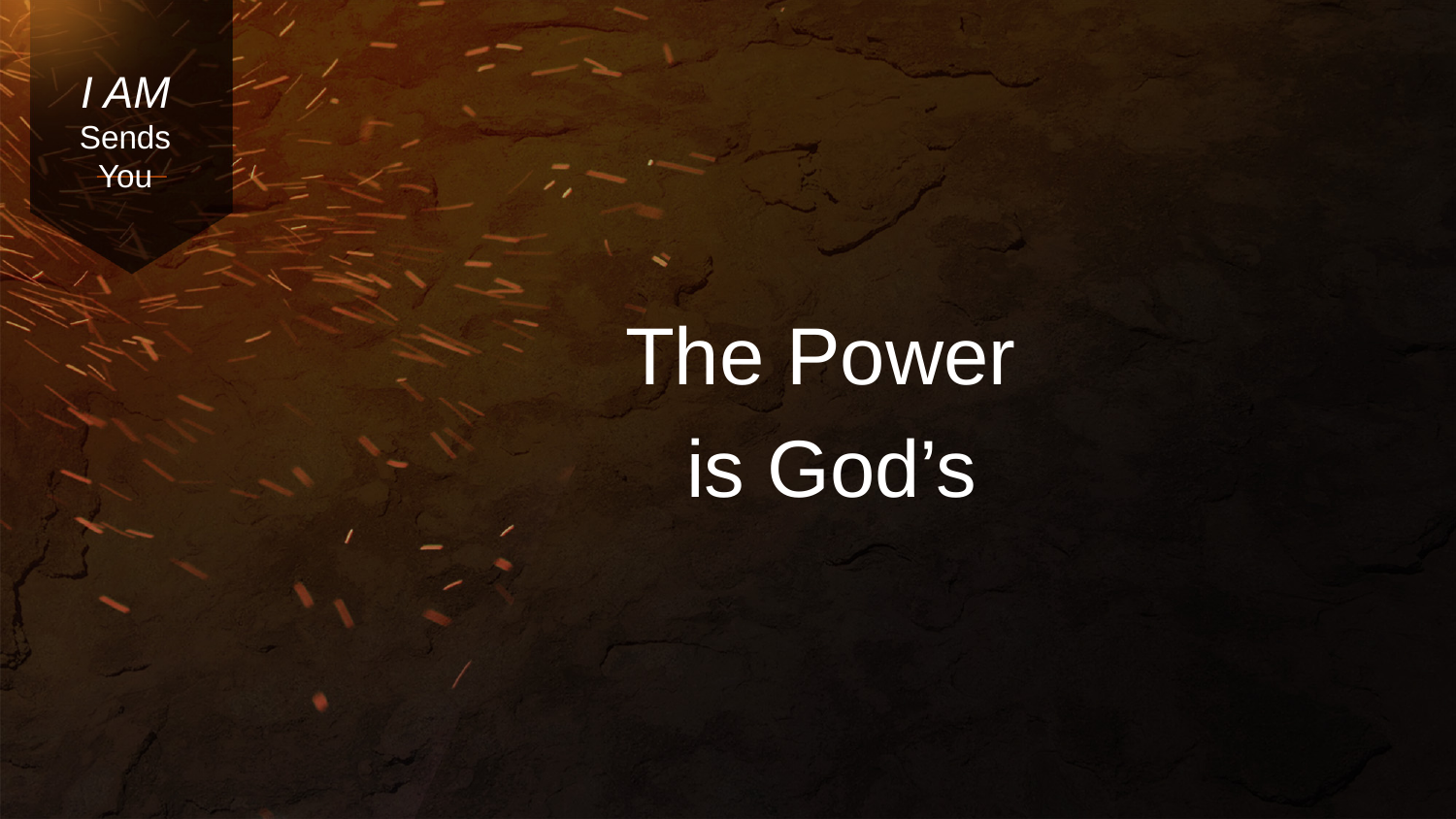

# I AM Sends You
The Power
is God’s